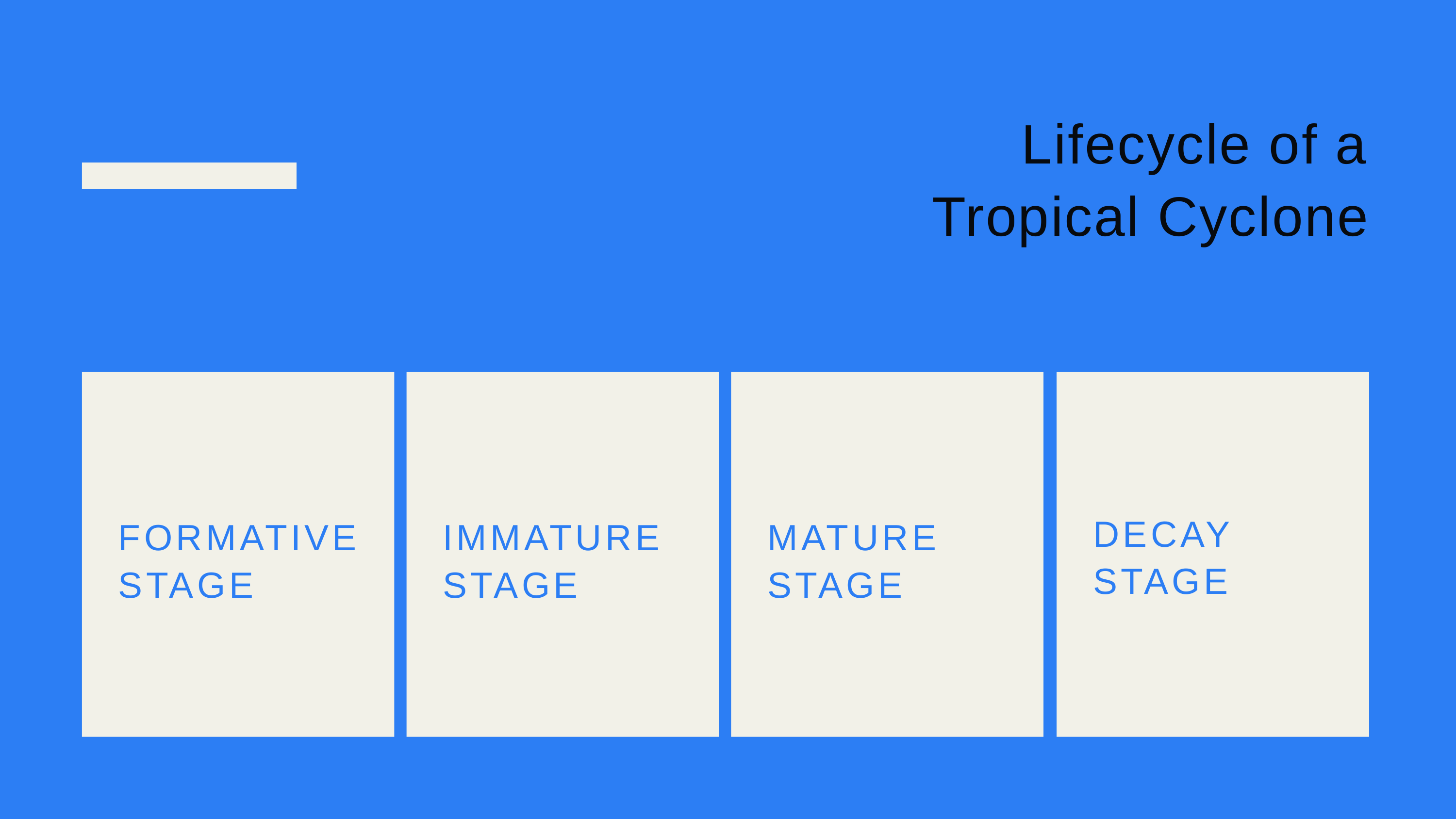

Lifecycle of a Tropical Cyclone

DECAY
STAGE
FORMATIVE
STAGE
IMMATURE
STAGE
MATURE
STAGE